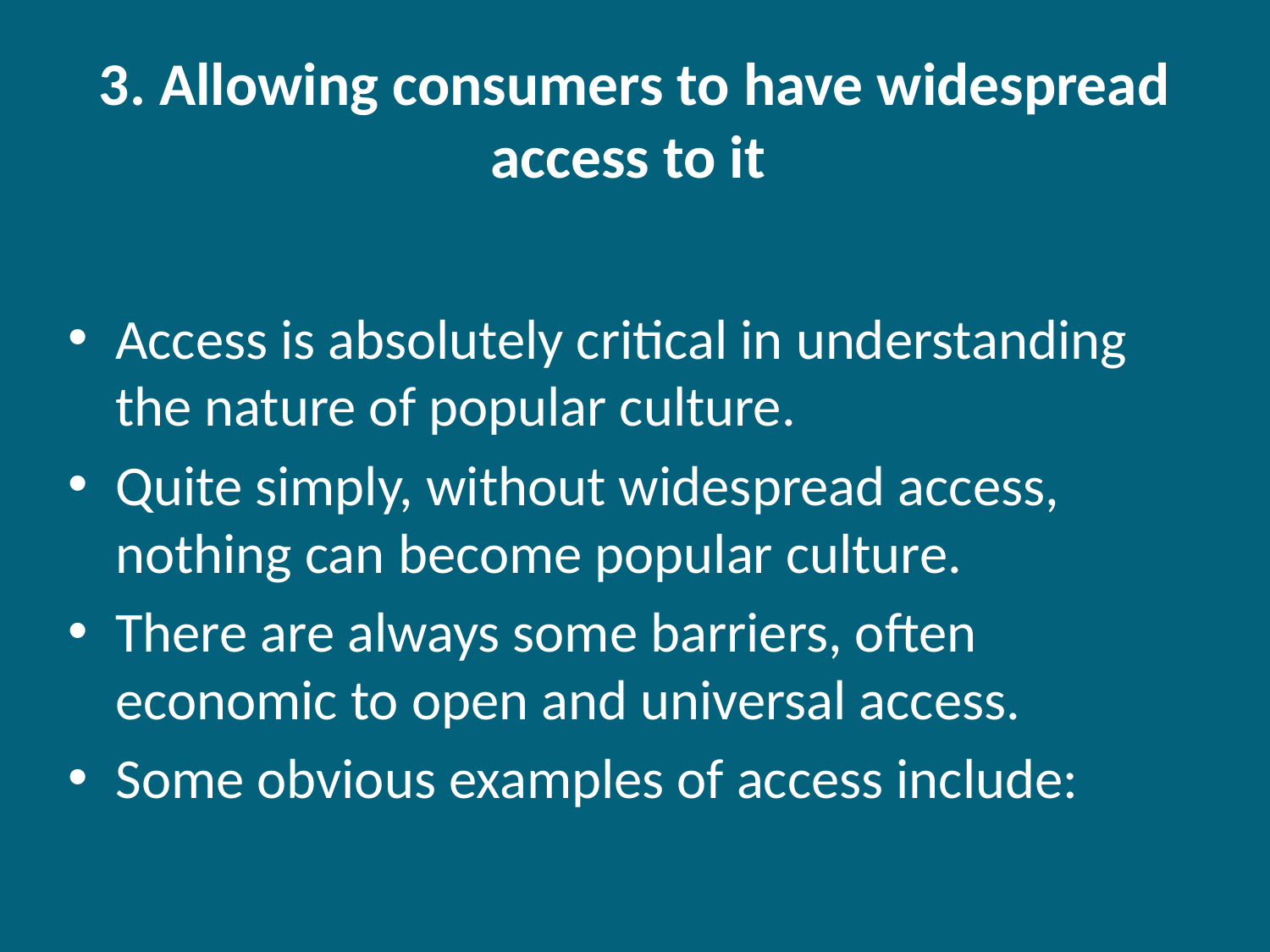

# 3. Allowing consumers to have widespread access to it
Access is absolutely critical in understanding the nature of popular culture.
Quite simply, without widespread access, nothing can become popular culture.
There are always some barriers, often economic to open and universal access.
Some obvious examples of access include: